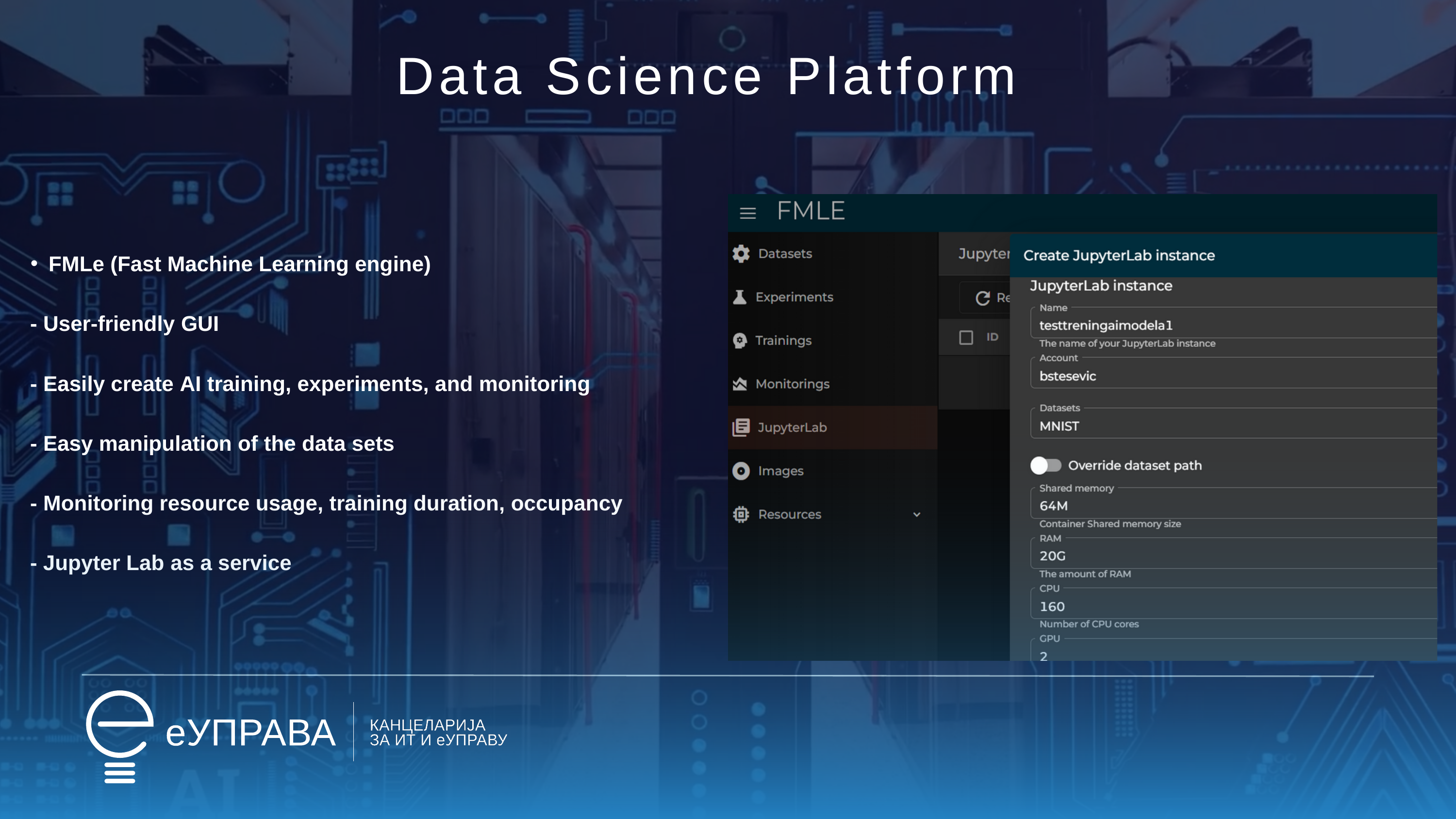

Data Science Platform

FMLe (Fast Machine Learning engine)

   - User-friendly GUI

   - Easily create AI training, experiments, and monitoring

   - Easy manipulation of the data sets

   - Monitoring resource usage, training duration, occupancy

   - Jupyter Lab as a service